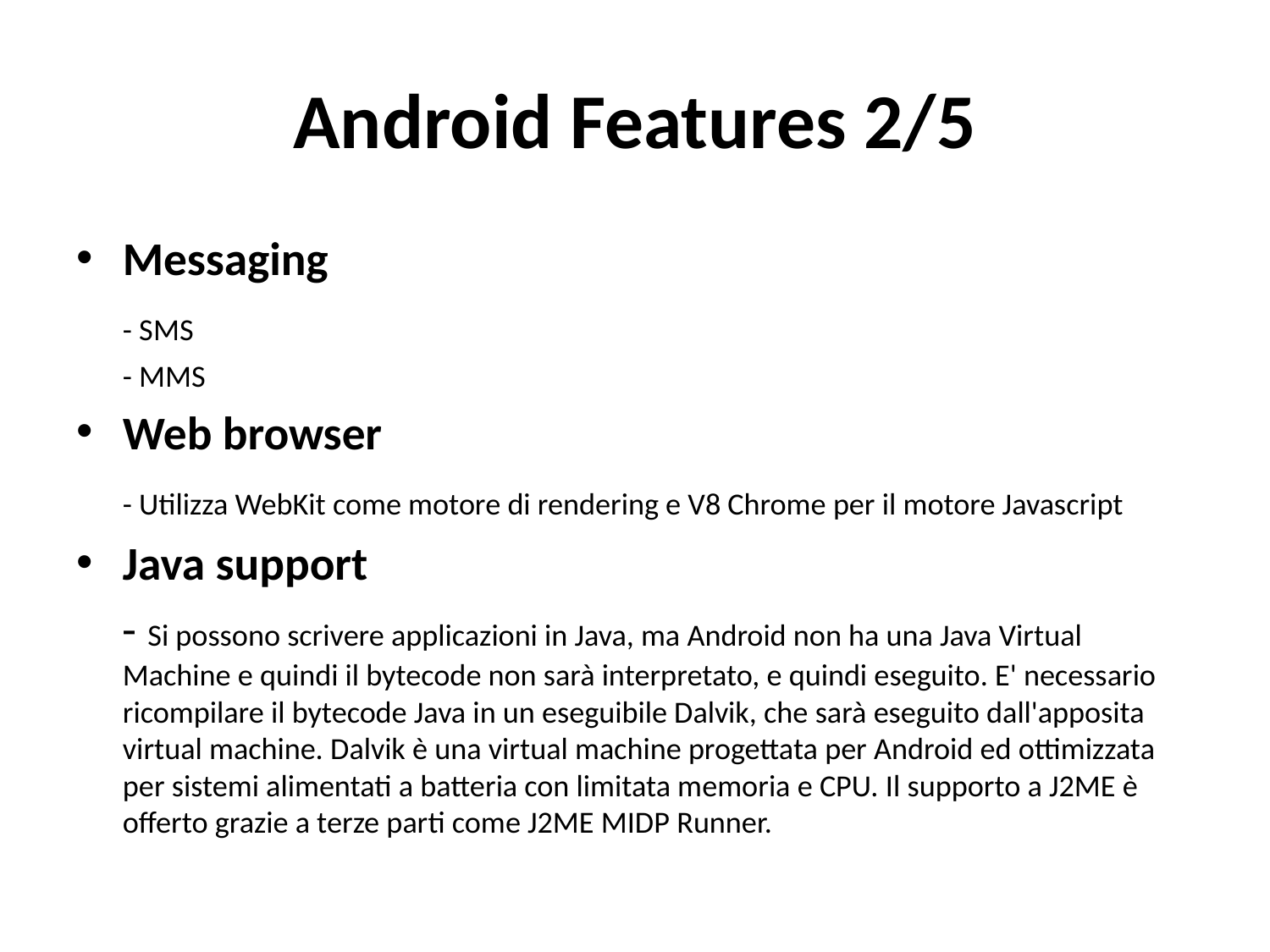

# Android Features 2/5
Messaging
	- SMS
	- MMS
Web browser
	- Utilizza WebKit come motore di rendering e V8 Chrome per il motore Javascript
Java support
	- Si possono scrivere applicazioni in Java, ma Android non ha una Java Virtual Machine e quindi il bytecode non sarà interpretato, e quindi eseguito. E' necessario ricompilare il bytecode Java in un eseguibile Dalvik, che sarà eseguito dall'apposita virtual machine. Dalvik è una virtual machine progettata per Android ed ottimizzata per sistemi alimentati a batteria con limitata memoria e CPU. Il supporto a J2ME è offerto grazie a terze parti come J2ME MIDP Runner.